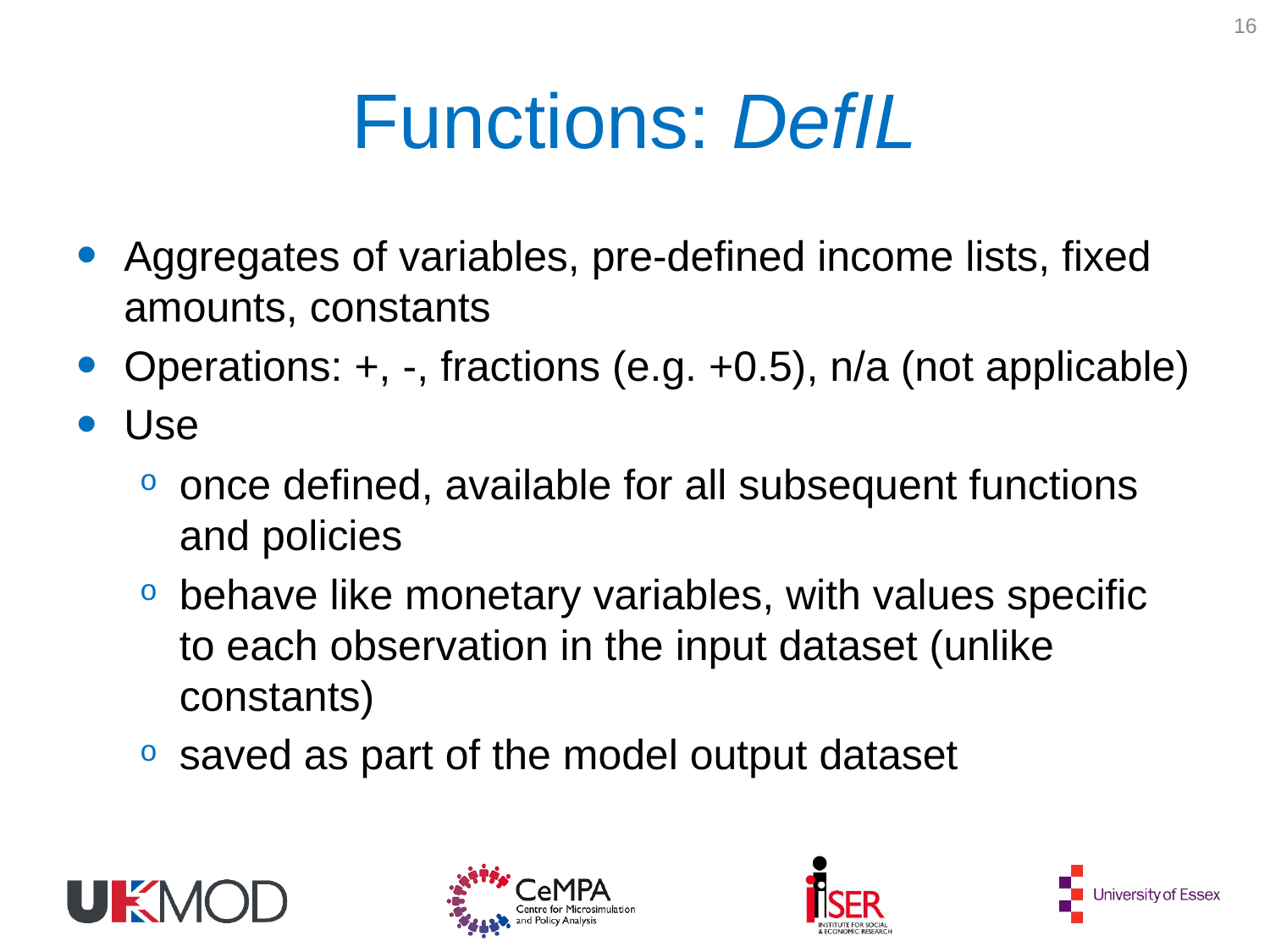

16
# Functions: DefIL
Aggregates of variables, pre-defined income lists, fixed amounts, constants
Operations: +, -, fractions (e.g. +0.5), n/a (not applicable)
Use
once defined, available for all subsequent functions and policies
behave like monetary variables, with values specific to each observation in the input dataset (unlike constants)
saved as part of the model output dataset